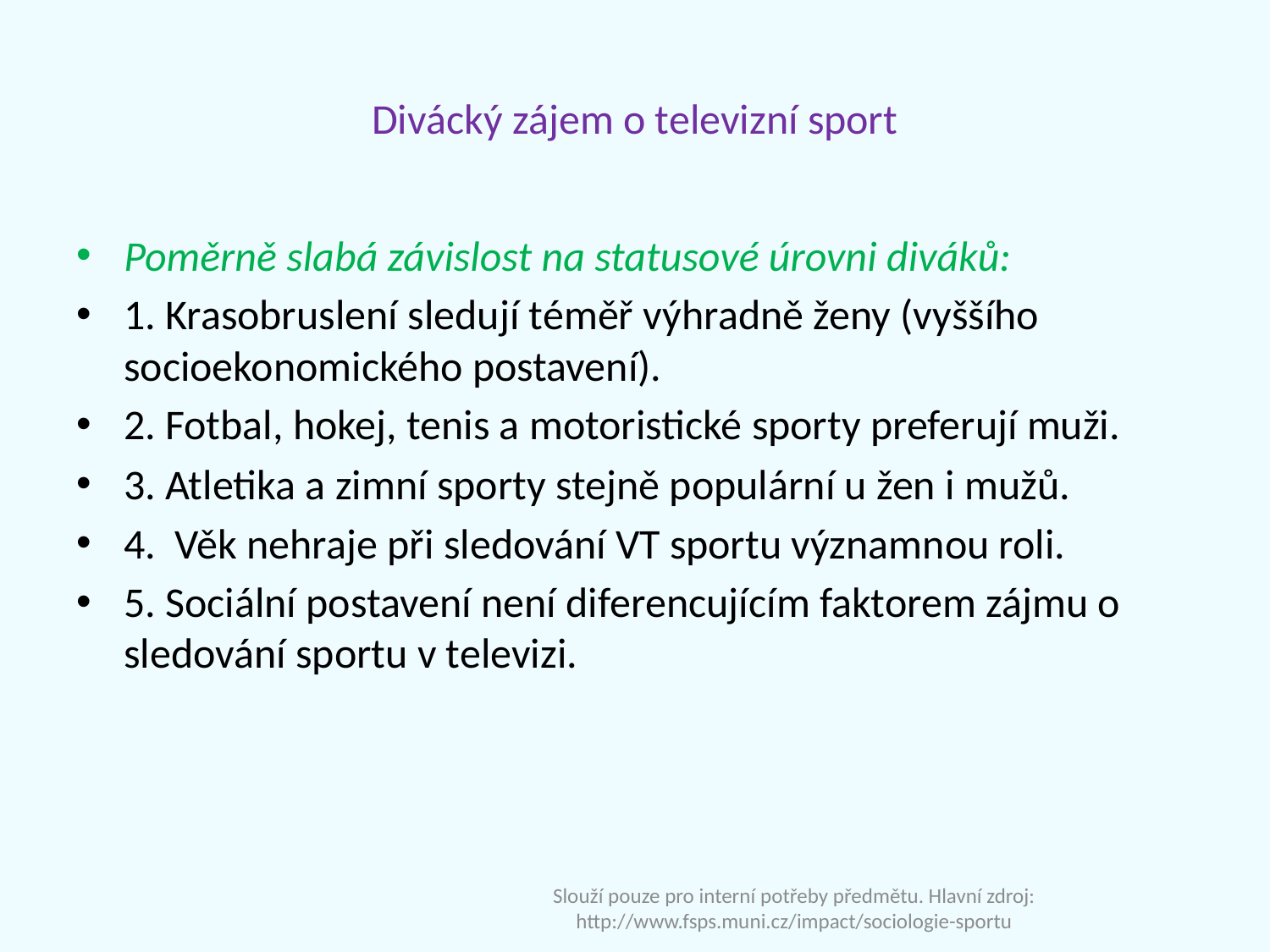

# Divácký zájem o televizní sport
Poměrně slabá závislost na statusové úrovni diváků:
1. Krasobruslení sledují téměř výhradně ženy (vyššího socioekonomického postavení).
2. Fotbal, hokej, tenis a motoristické sporty preferují muži.
3. Atletika a zimní sporty stejně populární u žen i mužů.
4.  Věk nehraje při sledování VT sportu významnou roli.
5. Sociální postavení není diferencujícím faktorem zájmu o sledování sportu v televizi.

Slouží pouze pro interní potřeby předmětu. Hlavní zdroj: http://www.fsps.muni.cz/impact/sociologie-sportu